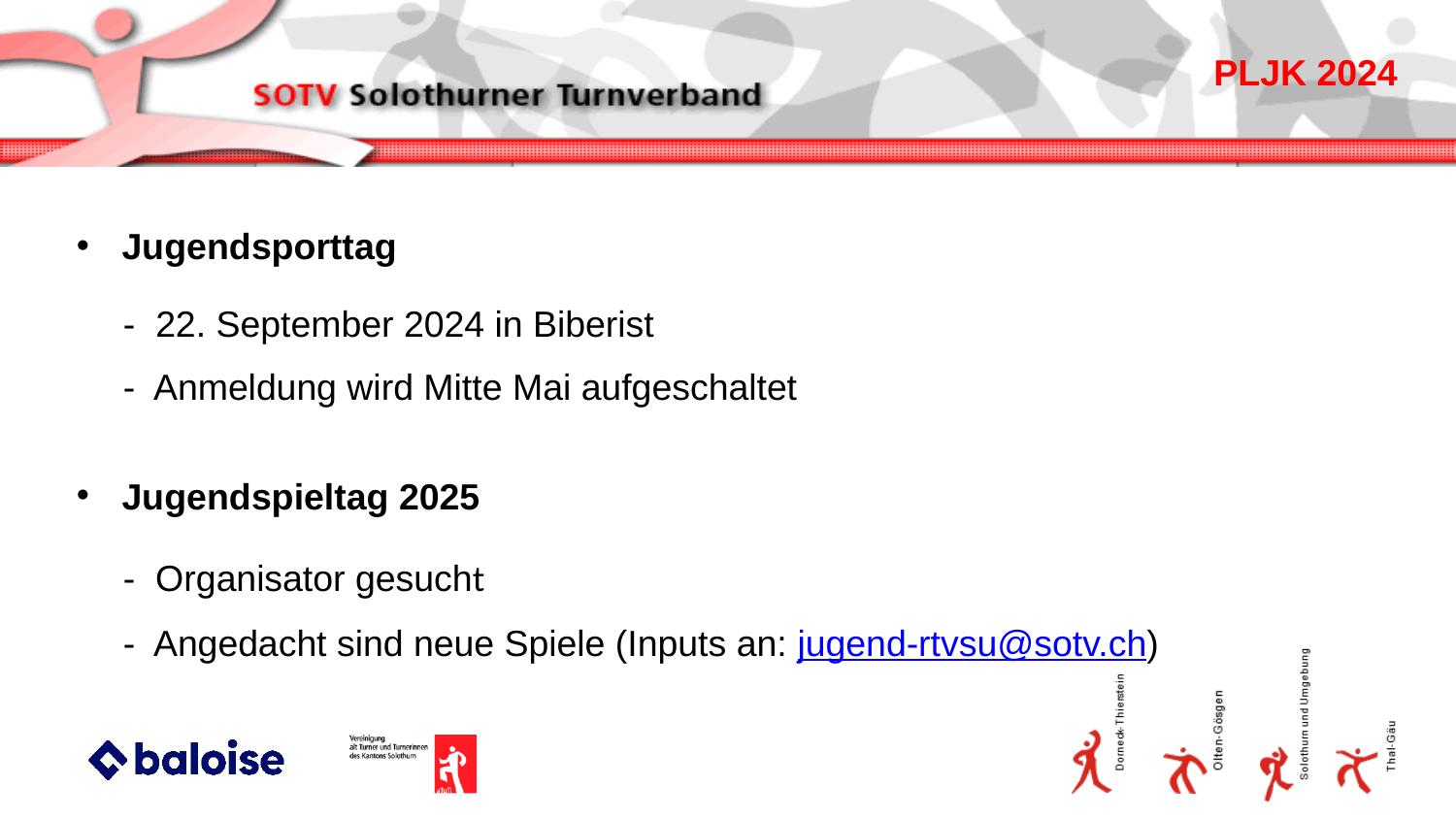

Jugendsporttag
-  22. September 2024 in Biberist
-  Anmeldung wird Mitte Mai aufgeschaltet

Jugendspieltag 2025
-  Organisator gesucht
-  Angedacht sind neue Spiele (Inputs an: jugend-rtvsu@sotv.ch)